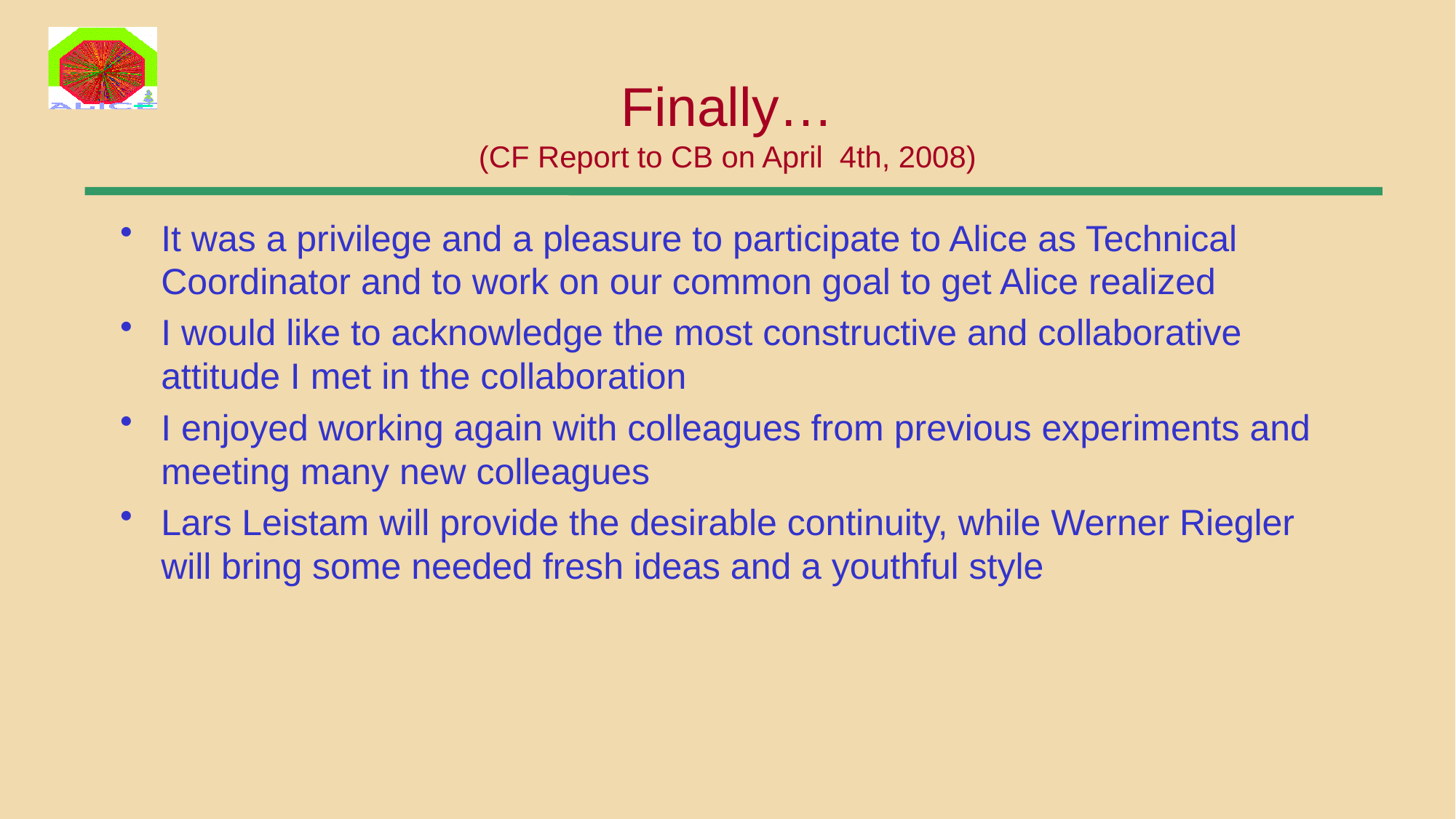

# Finally… (CF Report to CB on April  4th, 2008)
It was a privilege and a pleasure to participate to Alice as Technical Coordinator and to work on our common goal to get Alice realized
I would like to acknowledge the most constructive and collaborative attitude I met in the collaboration
I enjoyed working again with colleagues from previous experiments and meeting many new colleagues
Lars Leistam will provide the desirable continuity, while Werner Riegler will bring some needed fresh ideas and a youthful style